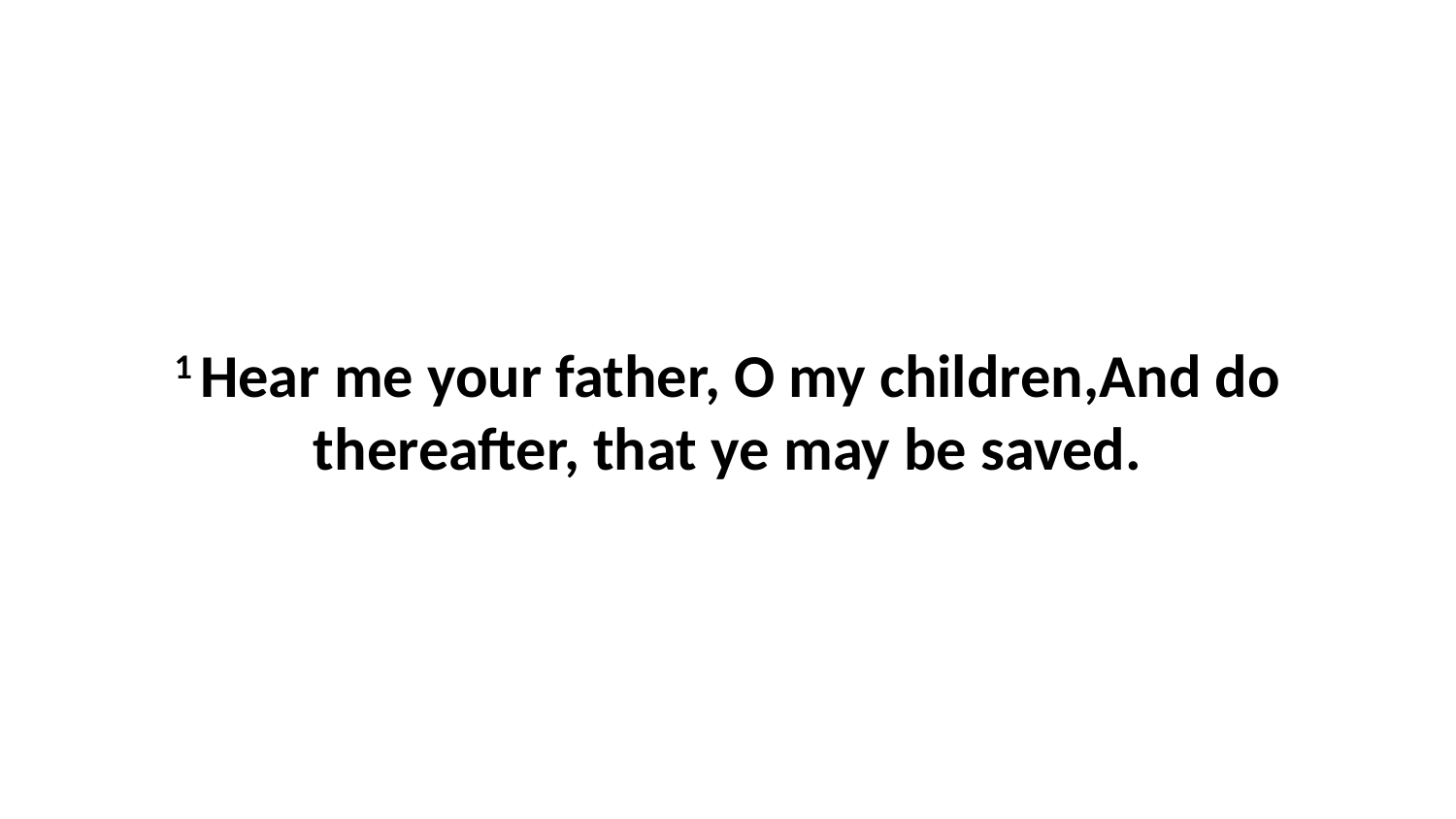

1 Hear me your father, O my children,And do thereafter, that ye may be saved.